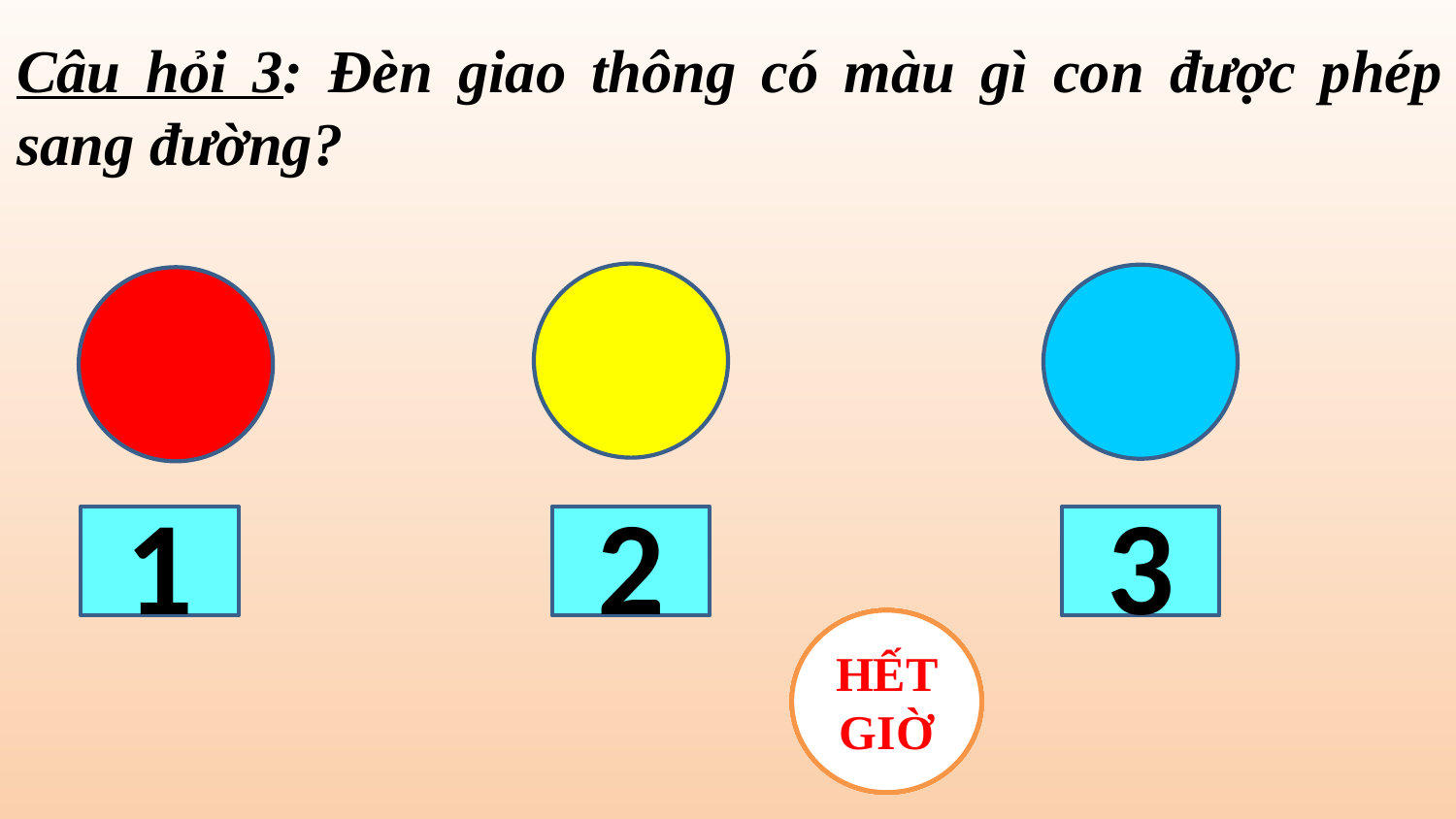

Câu hỏi 3: Đèn giao thông có màu gì con được phép sang đường?

2

3

1

10
9
8
7
6
5
4
3
2
1
HẾT GIỜ